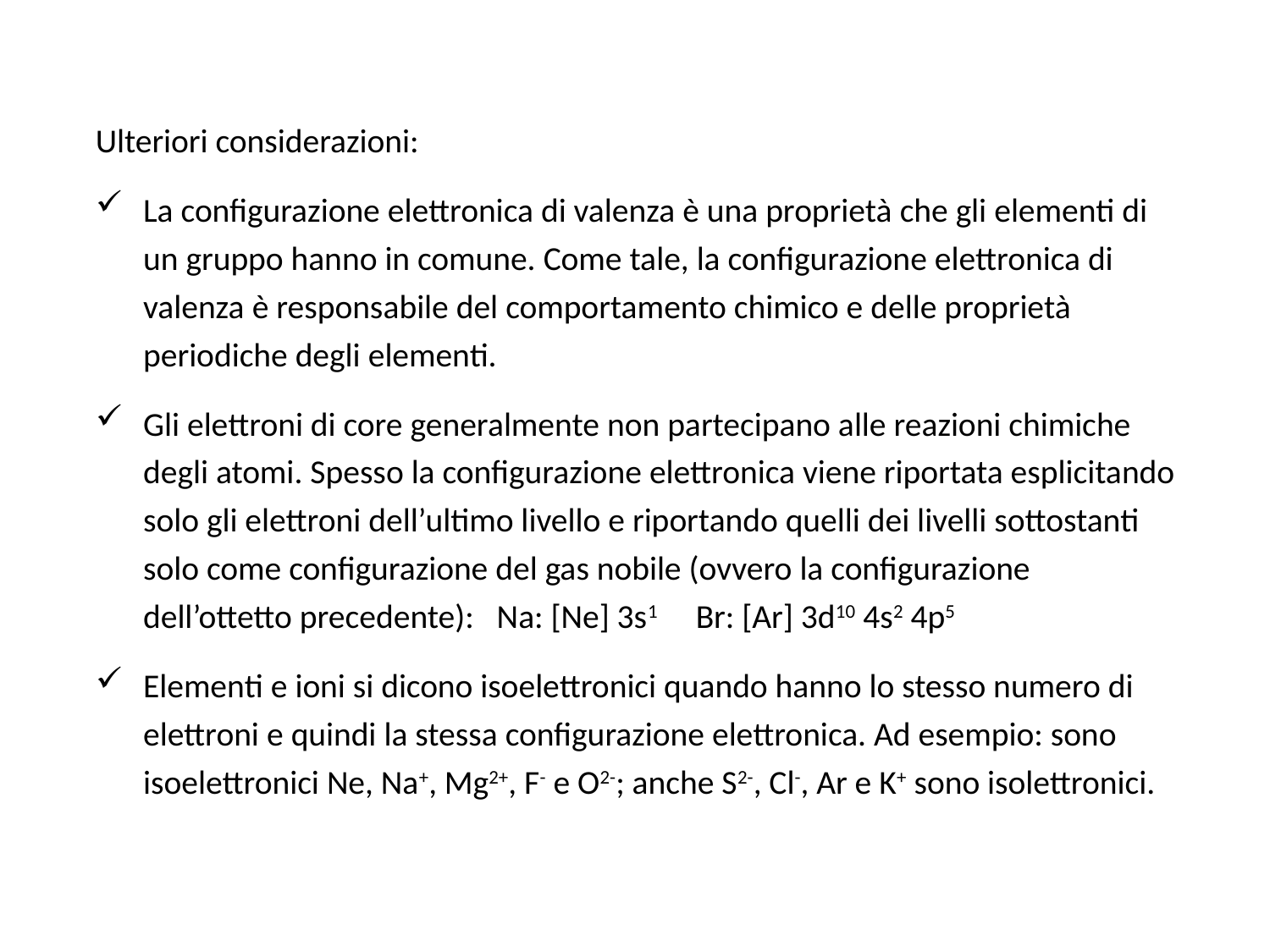

Ulteriori considerazioni:
La configurazione elettronica di valenza è una proprietà che gli elementi di un gruppo hanno in comune. Come tale, la configurazione elettronica di valenza è responsabile del comportamento chimico e delle proprietà periodiche degli elementi.
Gli elettroni di core generalmente non partecipano alle reazioni chimiche degli atomi. Spesso la configurazione elettronica viene riportata esplicitando solo gli elettroni dell’ultimo livello e riportando quelli dei livelli sottostanti solo come configurazione del gas nobile (ovvero la configurazione dell’ottetto precedente):   Na: [Ne] 3s1     Br: [Ar] 3d10 4s2 4p5
Elementi e ioni si dicono isoelettronici quando hanno lo stesso numero di elettroni e quindi la stessa configurazione elettronica. Ad esempio: sono isoelettronici Ne, Na+, Mg2+, F- e O2-; anche S2-, Cl-, Ar e K+ sono isolettronici.